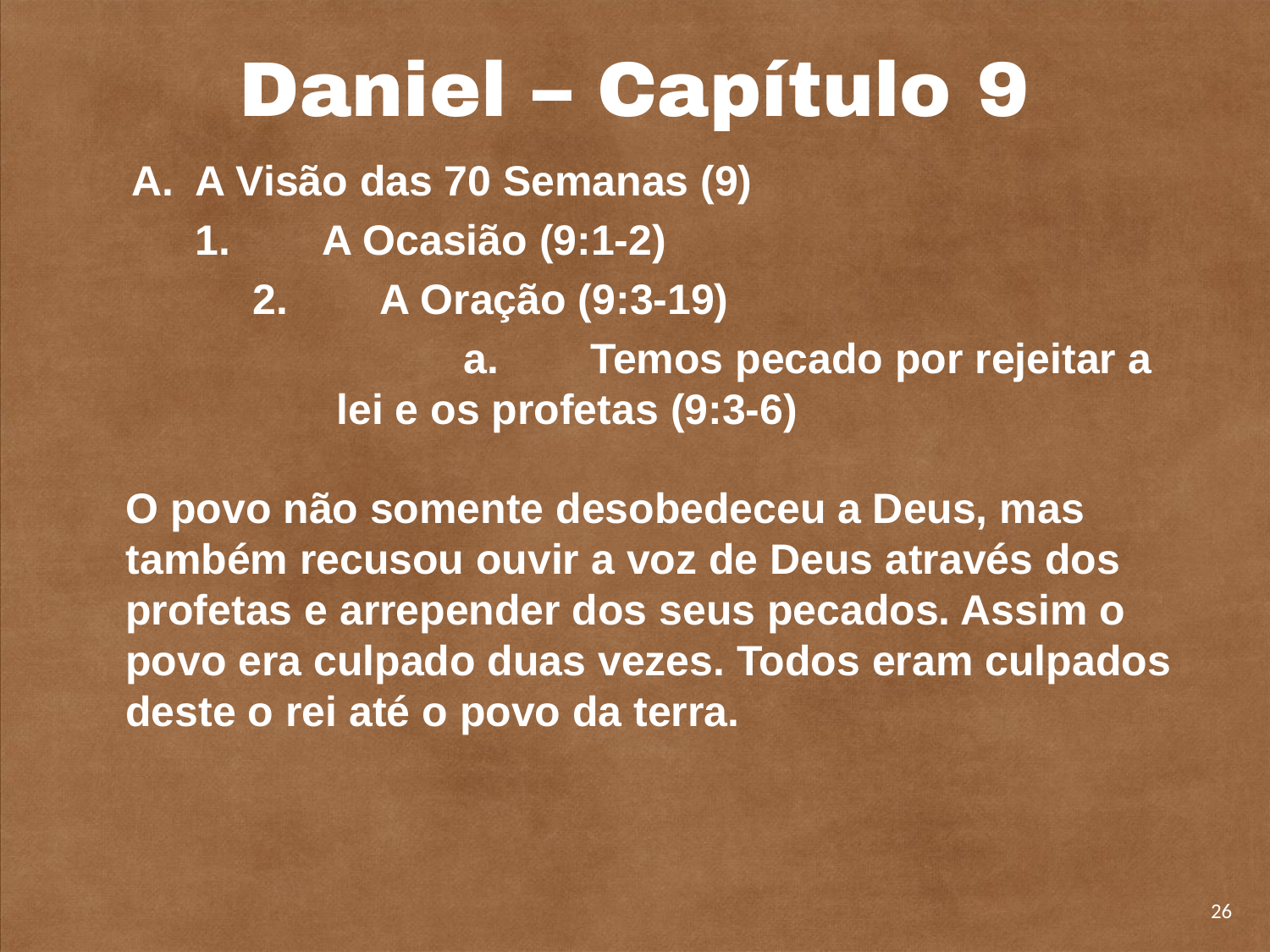

# Daniel – Capítulo 9
A Visão das 70 Semanas (9)
	1. 	A Ocasião (9:1-2)
		2. 	A Oração (9:3-19)
		a. 	Temos pecado por rejeitar a lei e os profetas (9:3-6)

	O povo não somente desobedeceu a Deus, mas também recusou ouvir a voz de Deus através dos profetas e arrepender dos seus pecados. Assim o povo era culpado duas vezes. Todos eram culpados deste o rei até o povo da terra.
26